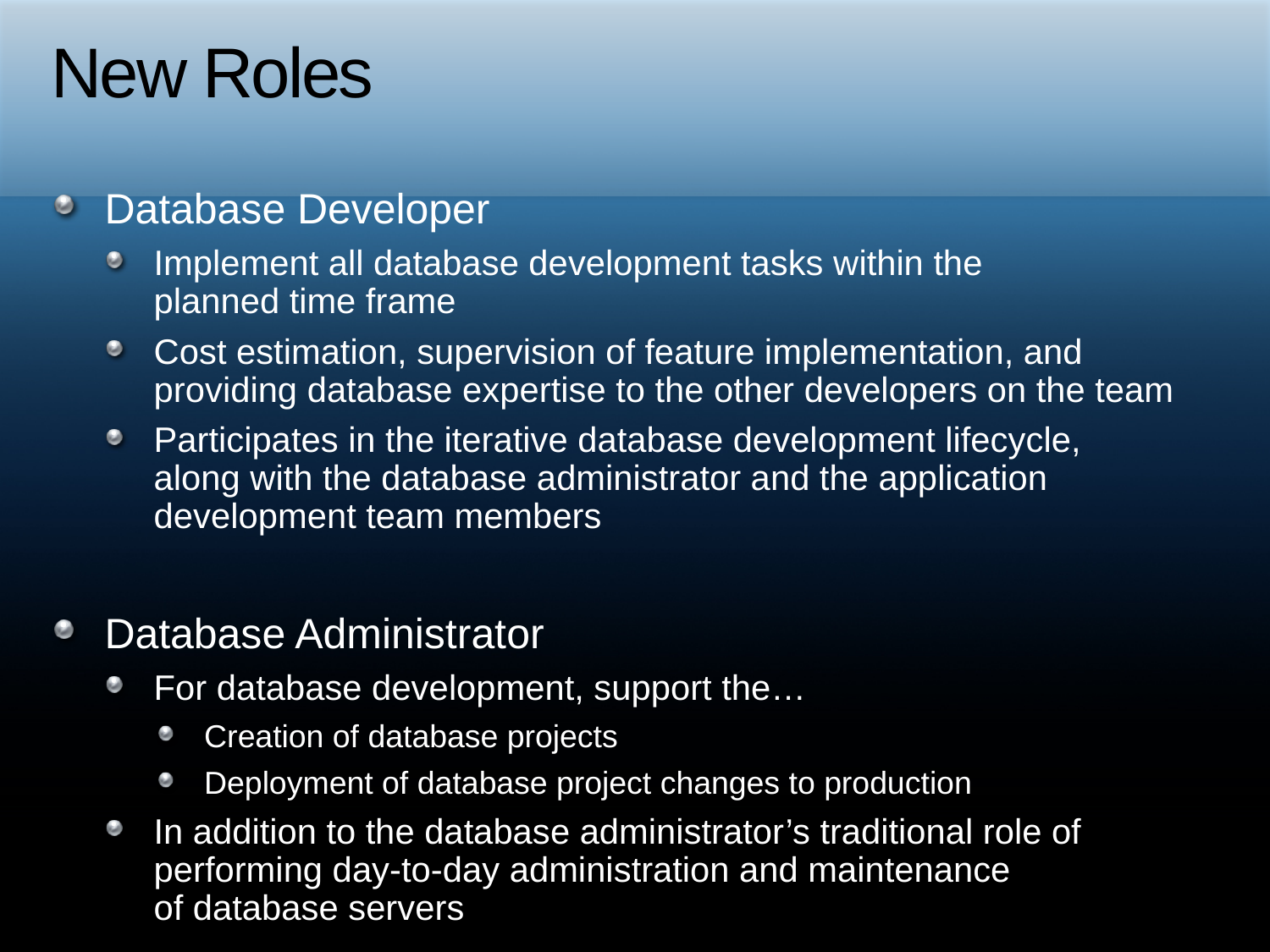

# New Roles
Database Developer
Implement all database development tasks within the
planned time frame
Cost estimation, supervision of feature implementation, and providing database expertise to the other developers on the team
Participates in the iterative database development lifecycle,
along with the database administrator and the application development team members

Database Administrator
For database development, support the…
Creation of database projects
Deployment of database project changes to production
In addition to the database administrator’s traditional role of performing day-to-day administration and maintenance
of database servers